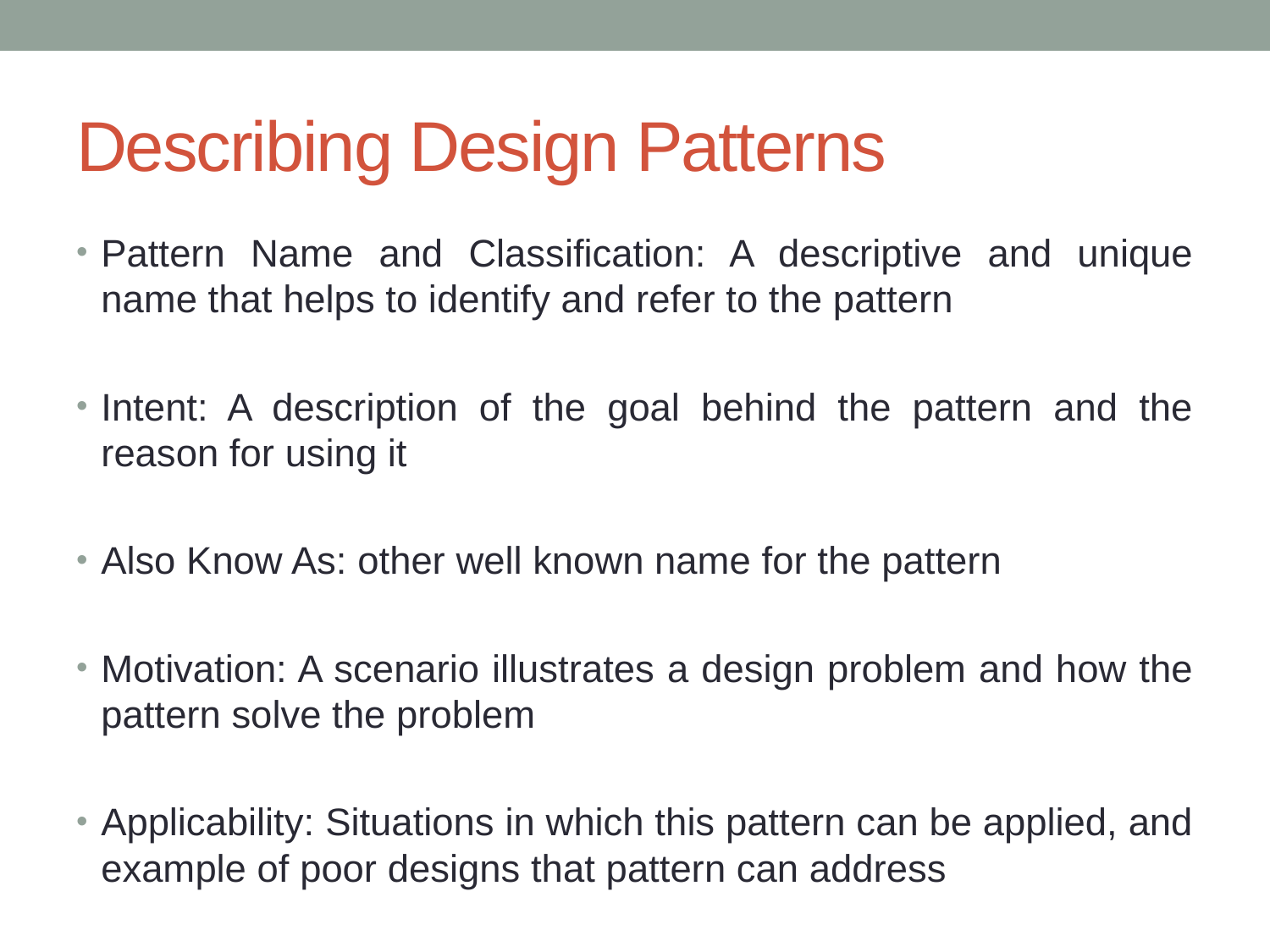

# Describing Design Patterns
Pattern Name and Classification: A descriptive and unique name that helps to identify and refer to the pattern

Intent: A description of the goal behind the pattern and the reason for using it

Also Know As: other well known name for the pattern

Motivation: A scenario illustrates a design problem and how the pattern solve the problem

Applicability: Situations in which this pattern can be applied, and example of poor designs that pattern can address